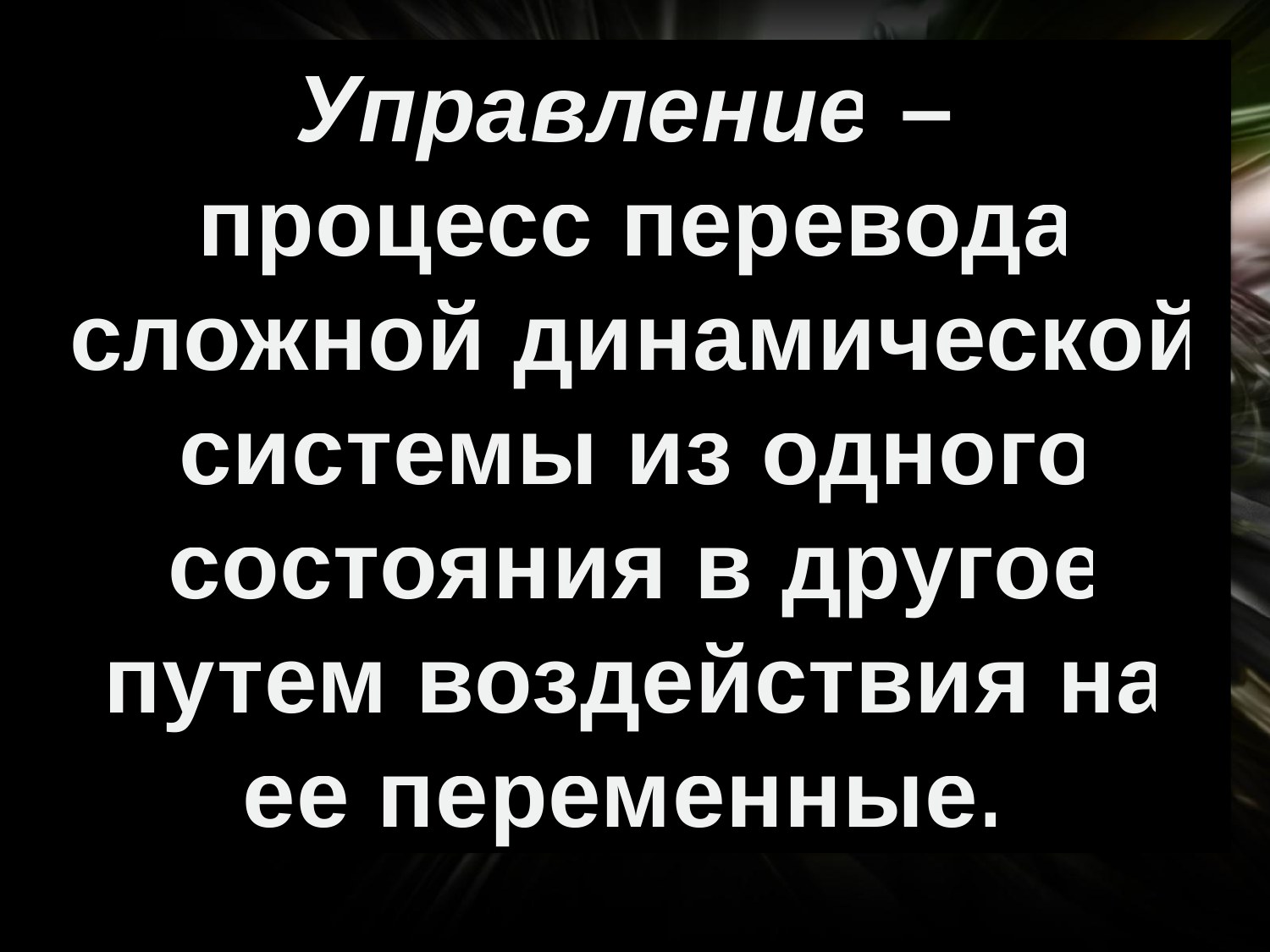

Управление –
процесс перевода сложной динамической системы из одного состояния в другое путем воздействия на ее переменные.